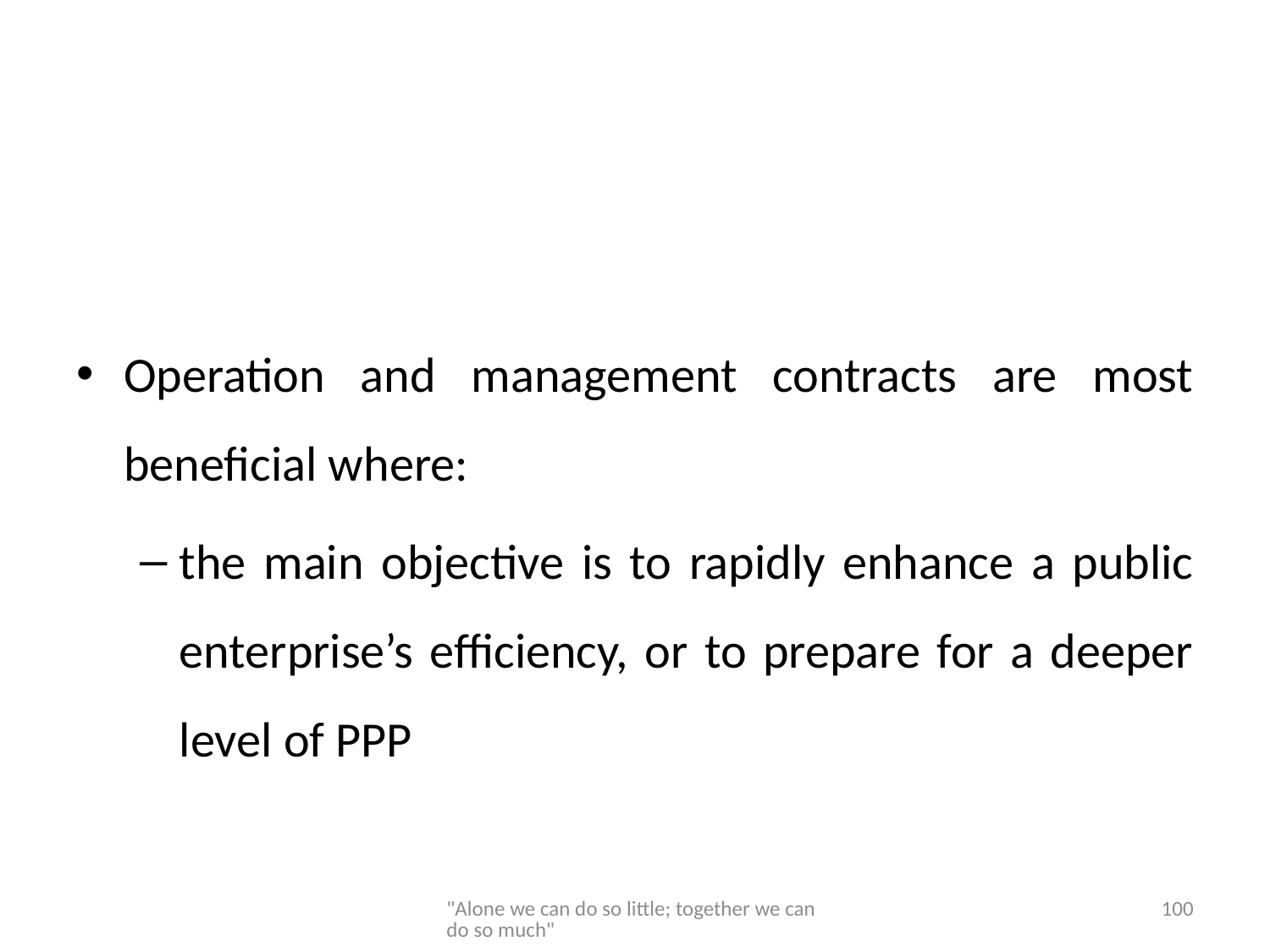

Operation and management contracts are most beneficial where:
the main objective is to rapidly enhance a public enterprise’s efficiency, or to prepare for a deeper level of PPP
"Alone we can do so little; together we can do so much"
100